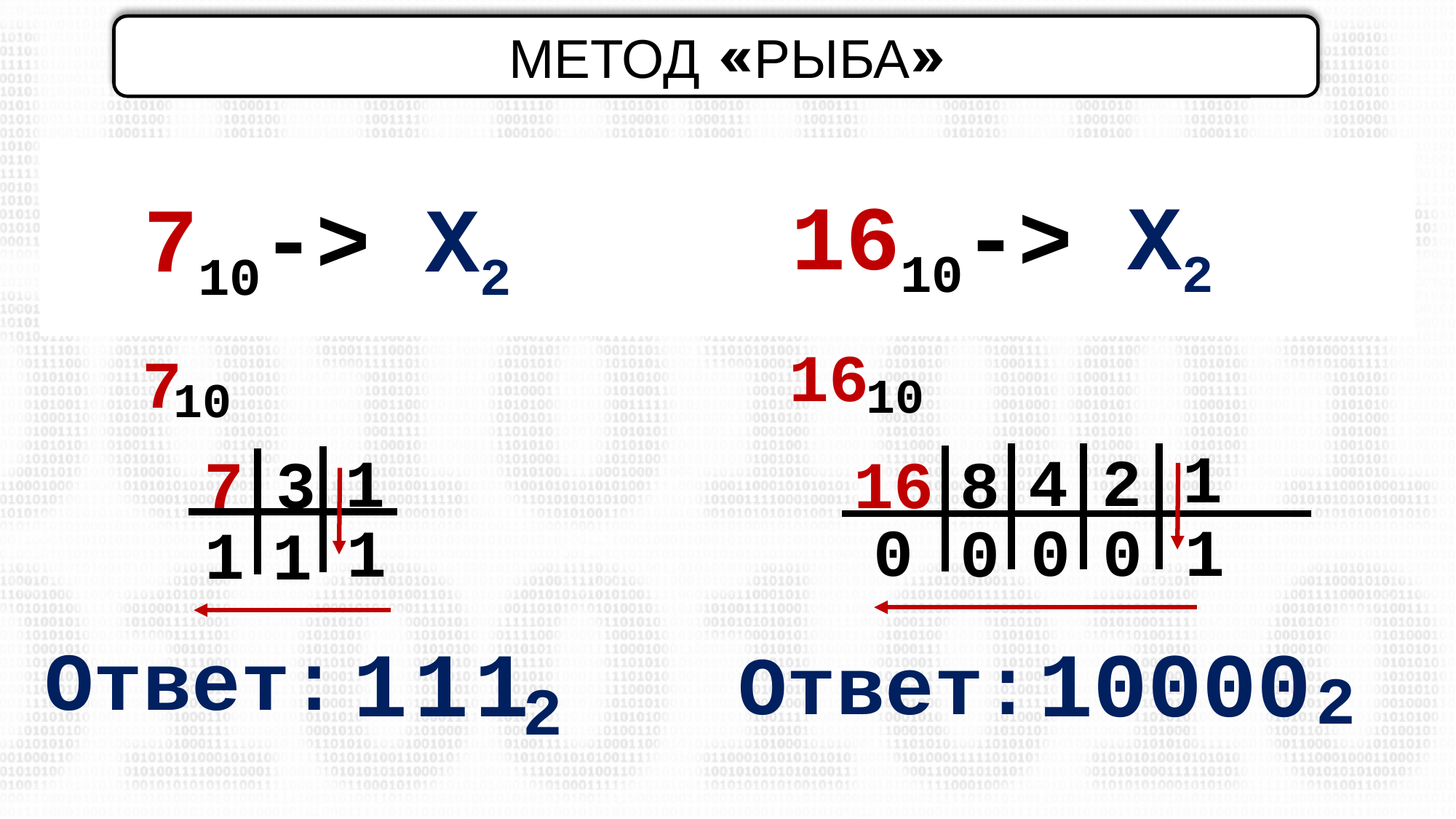

МЕТОД «РЫБА»

1610-> Х2
710-> Х2
16
10
7
10
1
2
4
1
7
3
16
8

1
0
0
0
0
1
1
1

1
1
1
2
1
0
0
0
0
2
Ответ:
Ответ: